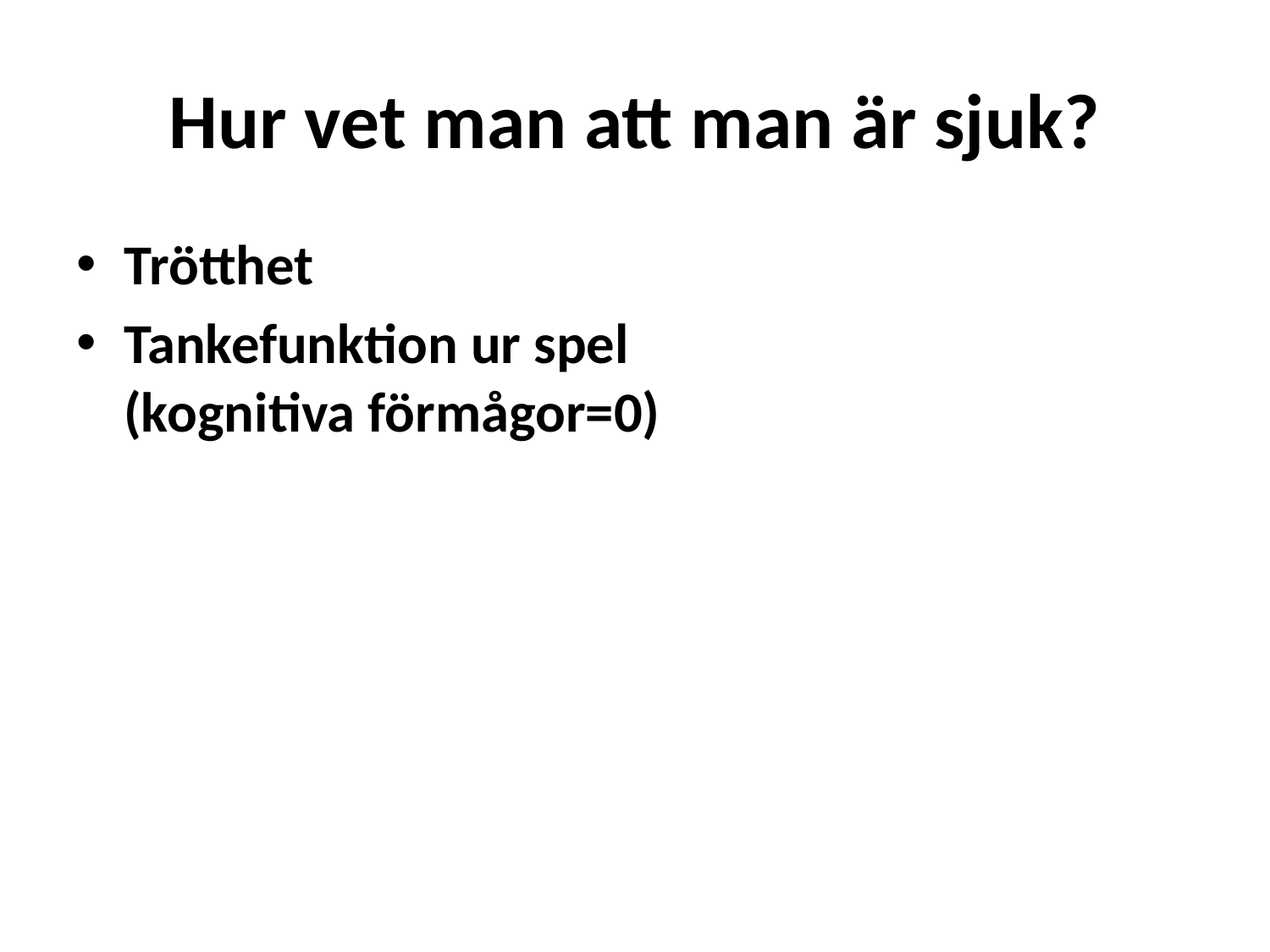

# Hur vet man att man är sjuk?
Trötthet
Tankefunktion ur spel
(kognitiva förmågor=0)